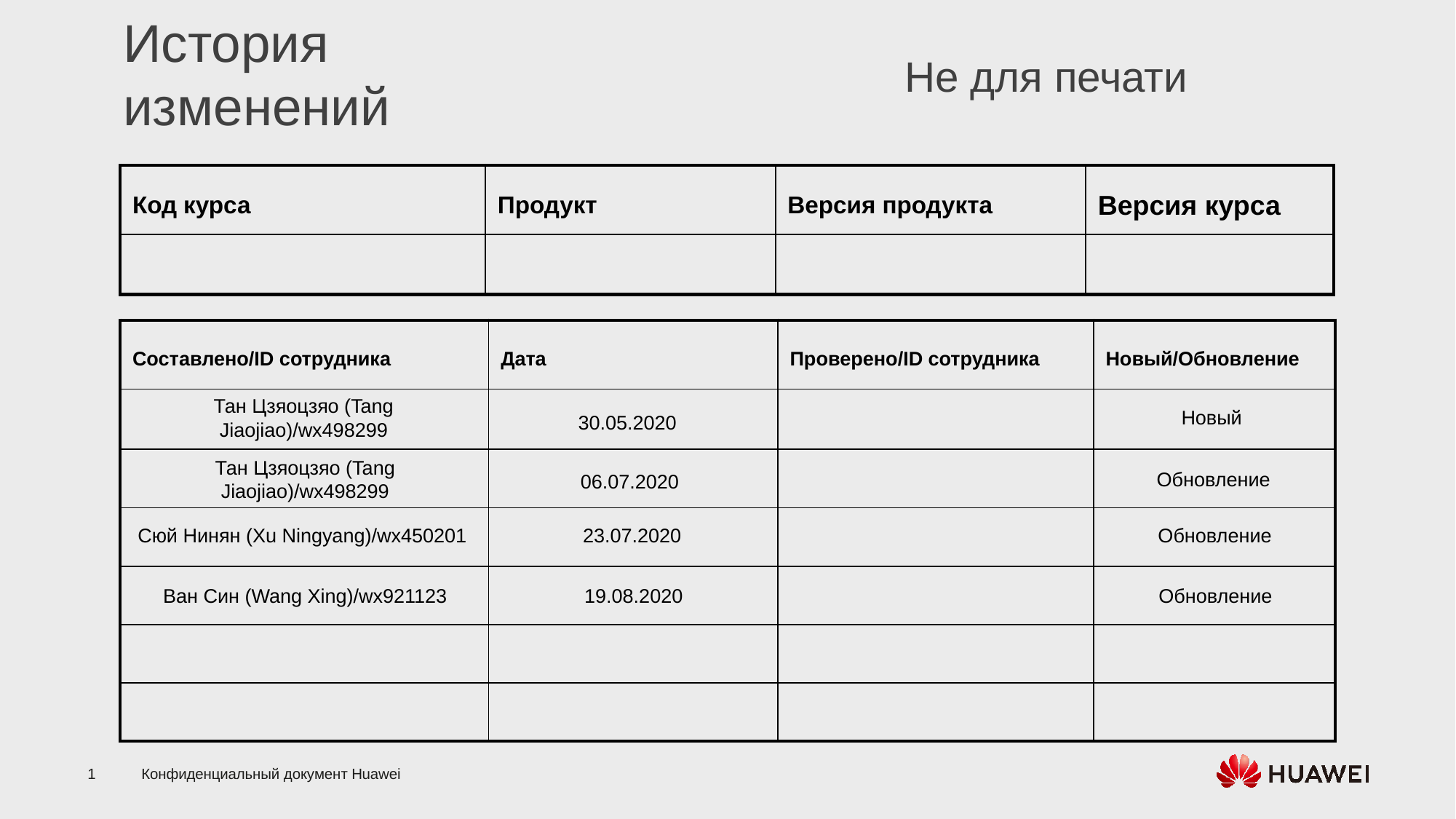

Тан Цзяоцзяо (Tang Jiaojiao)/wx498299

Новый
30.05.2020
Тан Цзяоцзяо (Tang Jiaojiao)/wx498299

Обновление
06.07.2020
Сюй Нинян (Xu Ningyang)/wx450201
23.07.2020

Обновление
Ван Син (Wang Xing)/wx921123
19.08.2020

Обновление